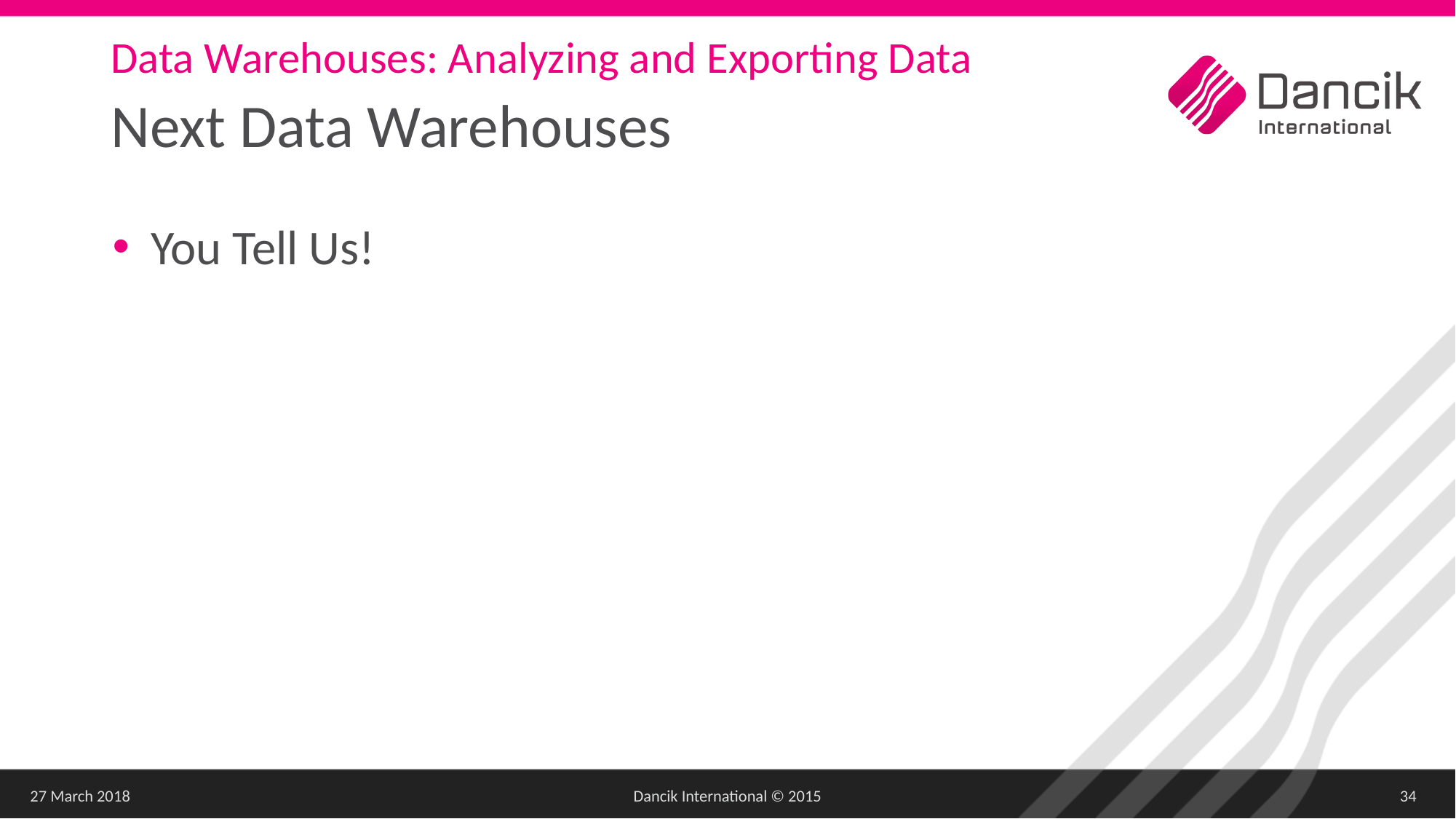

Data Warehouses: Analyzing and Exporting Data
# Next Data Warehouses
You Tell Us!
27 March 2018
Dancik International © 2015
34